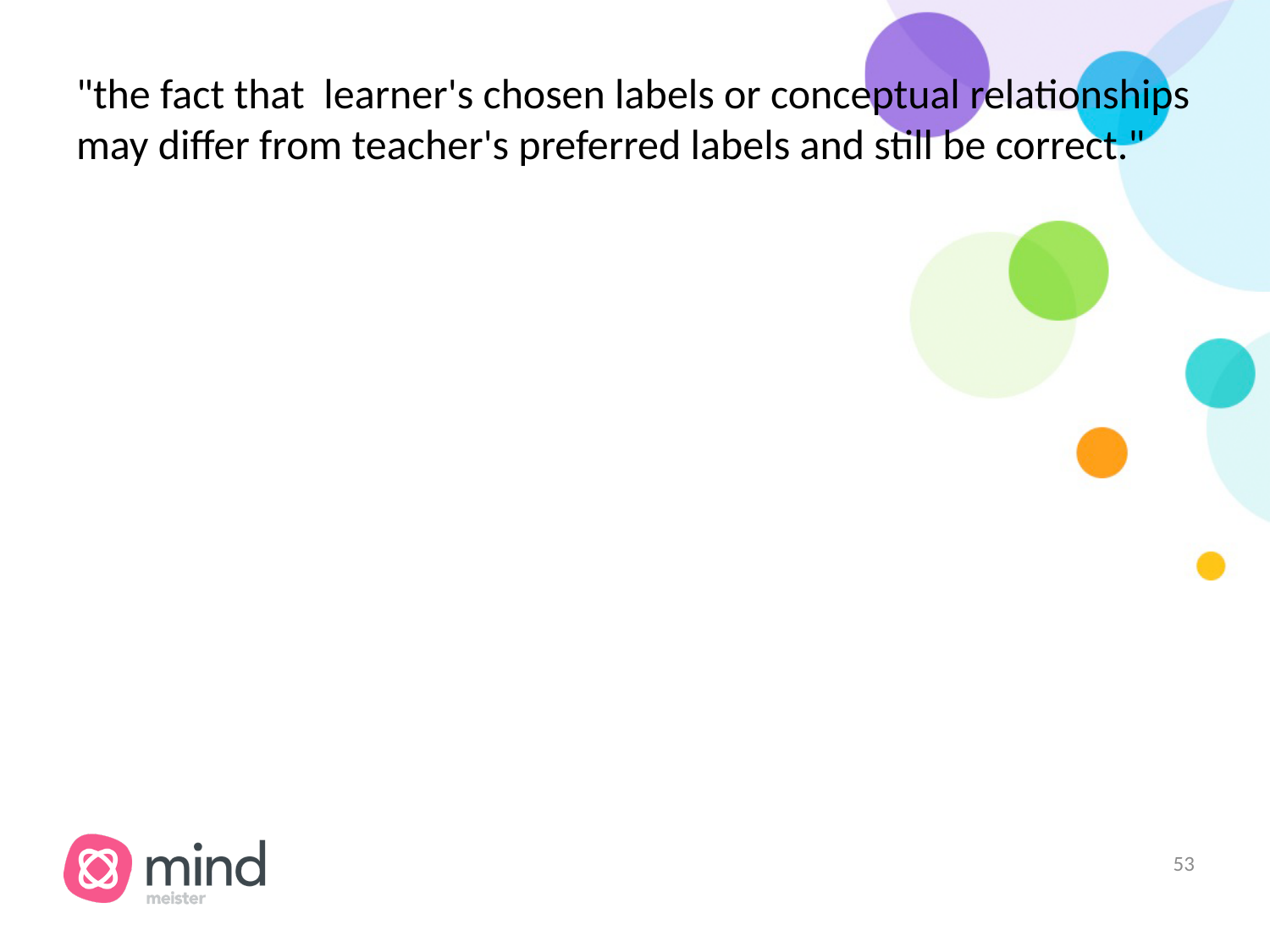

# "the fact that  learner's chosen labels or conceptual relationships may differ from teacher's preferred labels and still be correct."

53